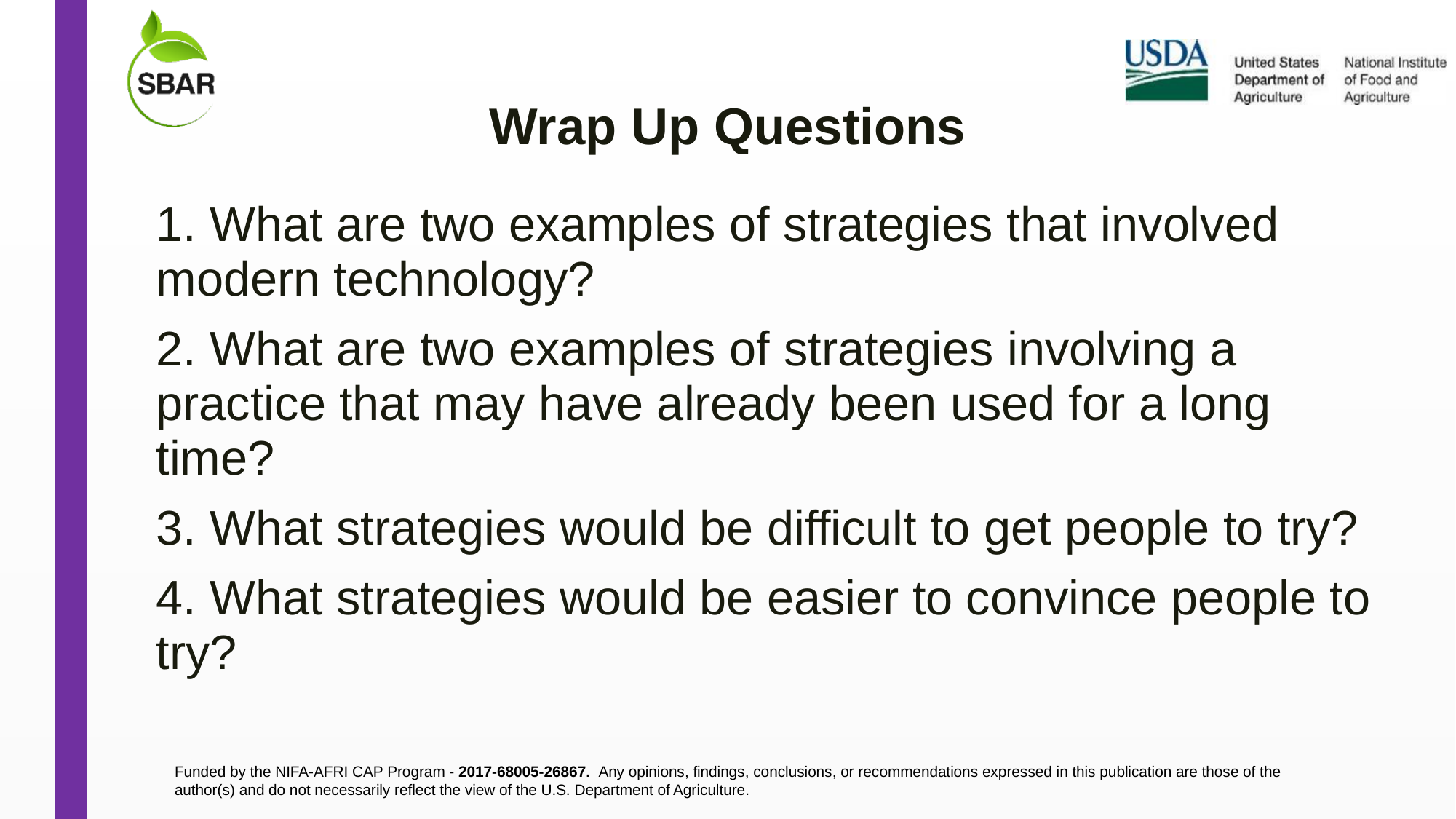

# Wrap Up Questions
1. What are two examples of strategies that involved modern technology?
2. What are two examples of strategies involving a practice that may have already been used for a long time?
3. What strategies would be difficult to get people to try?
4. What strategies would be easier to convince people to try?